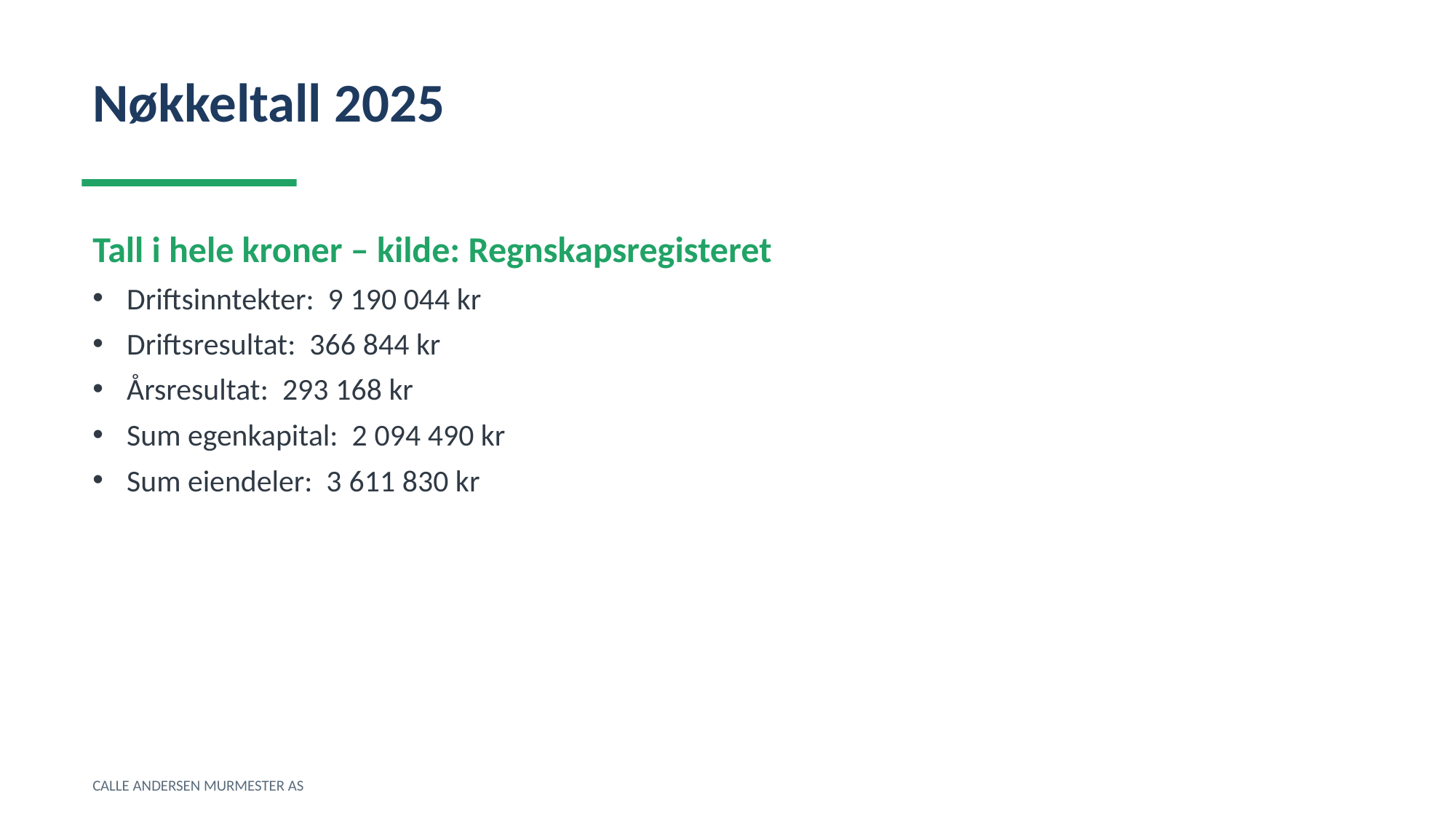

Nøkkeltall 2025

Tall i hele kroner – kilde: Regnskapsregisteret
Driftsinntekter:  9 190 044 kr
Driftsresultat:  366 844 kr
Årsresultat:  293 168 kr
Sum egenkapital:  2 094 490 kr
Sum eiendeler:  3 611 830 kr
CALLE ANDERSEN MURMESTER AS